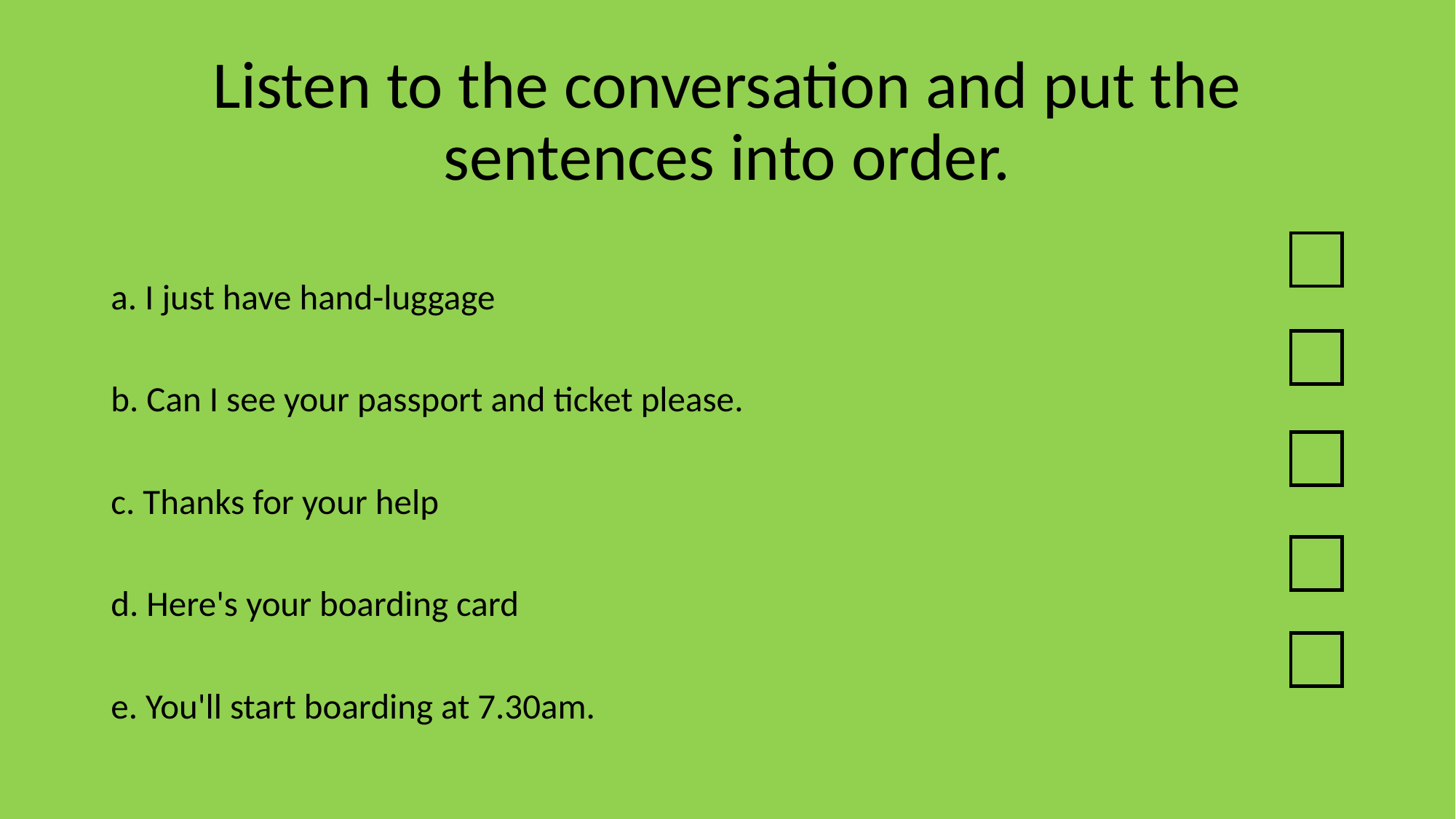

# Listen to the conversation and put the sentences into order.

a. I just have hand-luggage

b. Can I see your passport and ticket please.

c. Thanks for your help

d. Here's your boarding card

e. You'll start boarding at 7.30am.